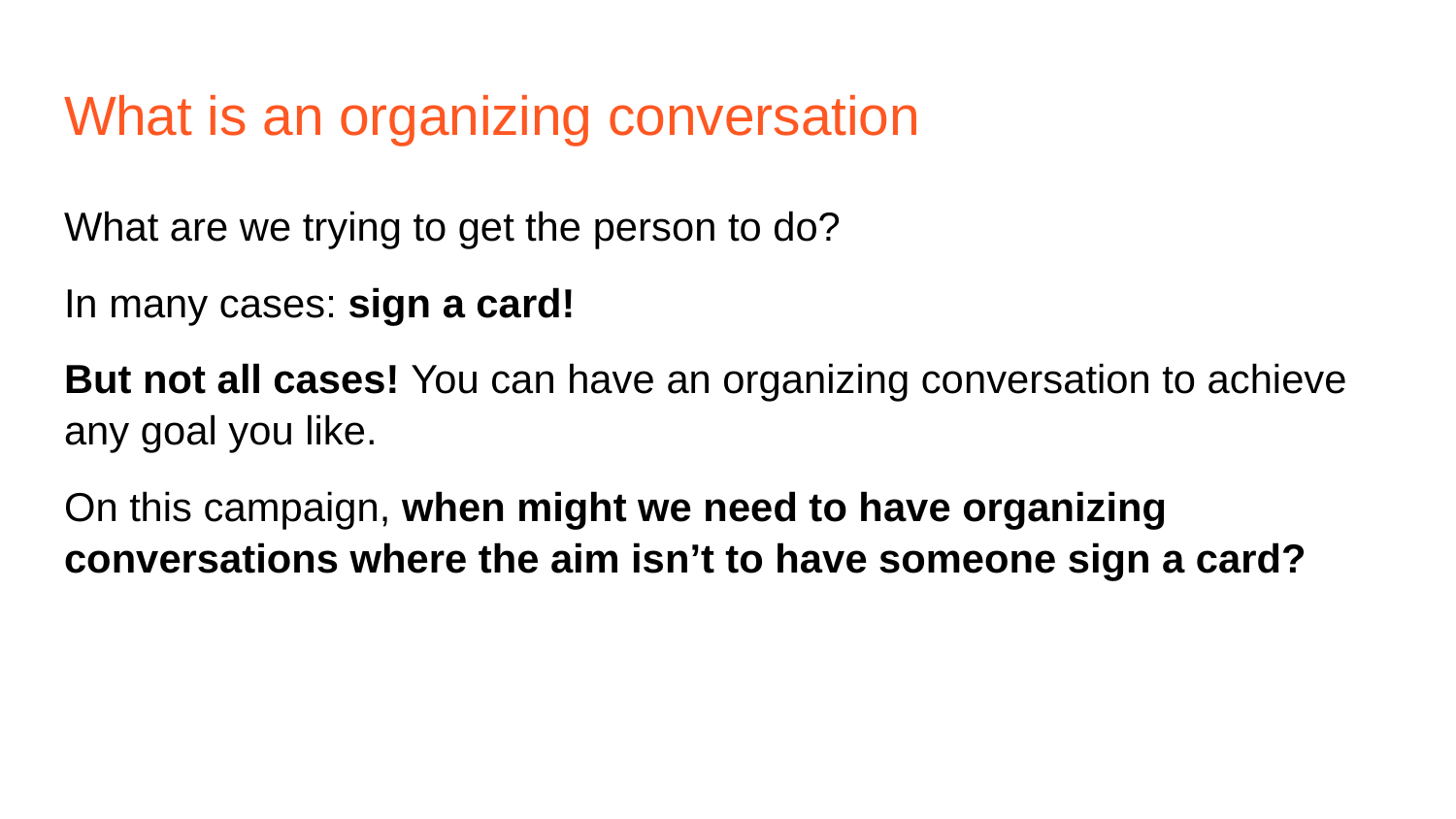

# What is an organizing conversation
What are we trying to get the person to do?
In many cases: sign a card!
But not all cases! You can have an organizing conversation to achieve any goal you like.
On this campaign, when might we need to have organizing conversations where the aim isn’t to have someone sign a card?